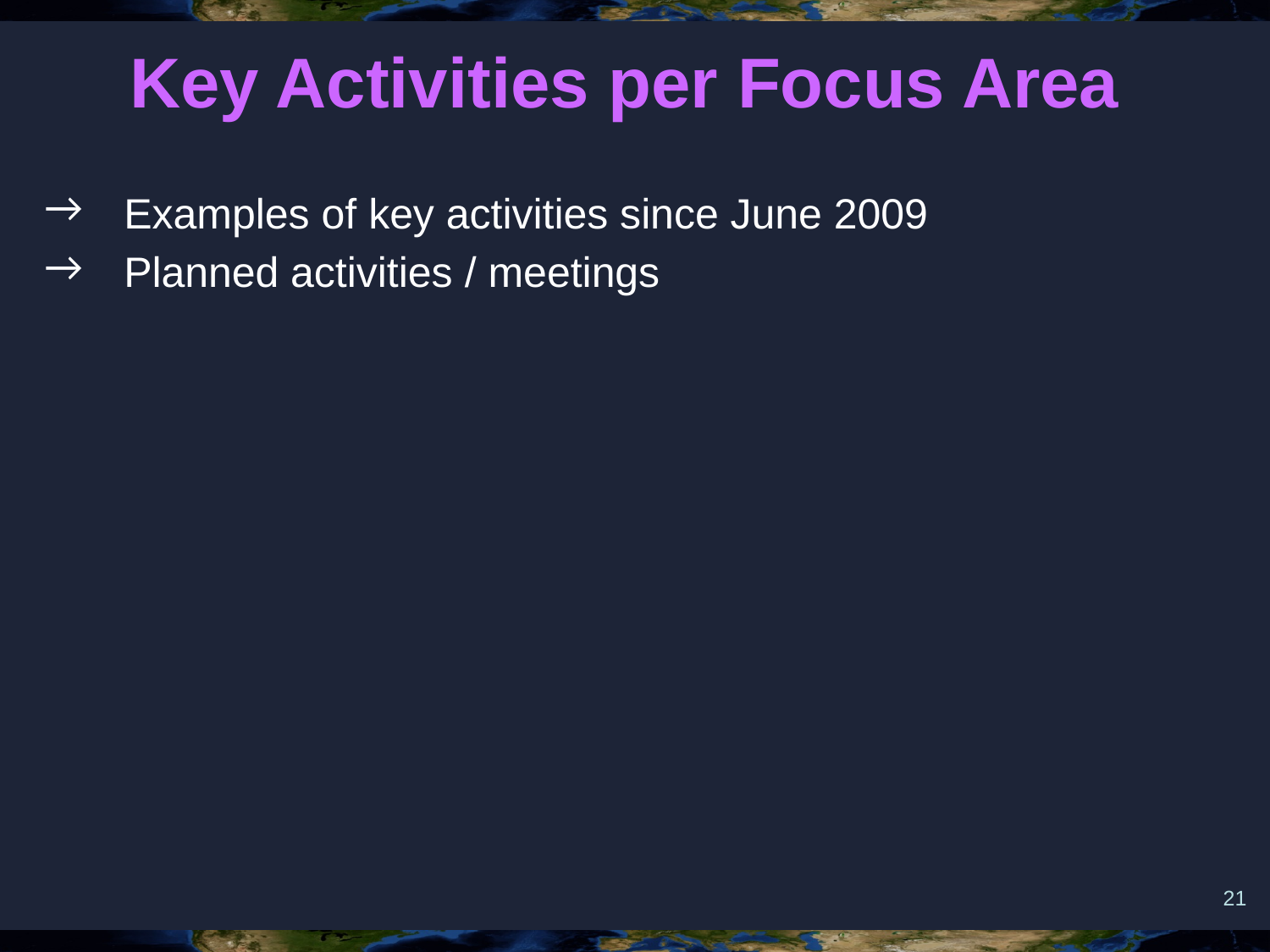

# Key Activities per Focus Area
Examples of key activities since June 2009
Planned activities / meetings

21